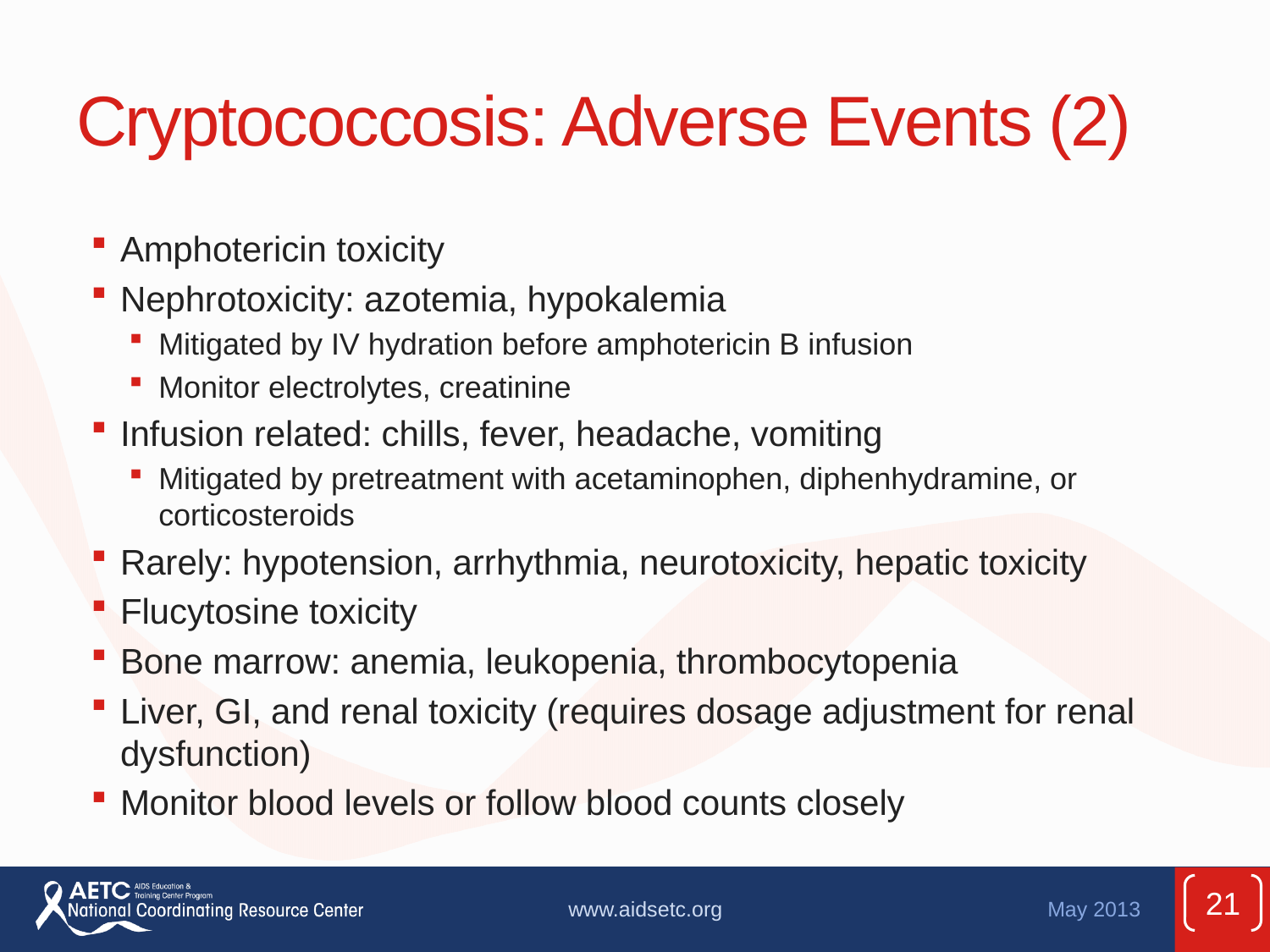

# Cryptococcosis: Adverse Events (2)
Amphotericin toxicity
Nephrotoxicity: azotemia, hypokalemia
Mitigated by IV hydration before amphotericin B infusion
Monitor electrolytes, creatinine
Infusion related: chills, fever, headache, vomiting
Mitigated by pretreatment with acetaminophen, diphenhydramine, or corticosteroids
Rarely: hypotension, arrhythmia, neurotoxicity, hepatic toxicity
Flucytosine toxicity
Bone marrow: anemia, leukopenia, thrombocytopenia
Liver, GI, and renal toxicity (requires dosage adjustment for renal dysfunction)
Monitor blood levels or follow blood counts closely
21
www.aidsetc.org
May 2013